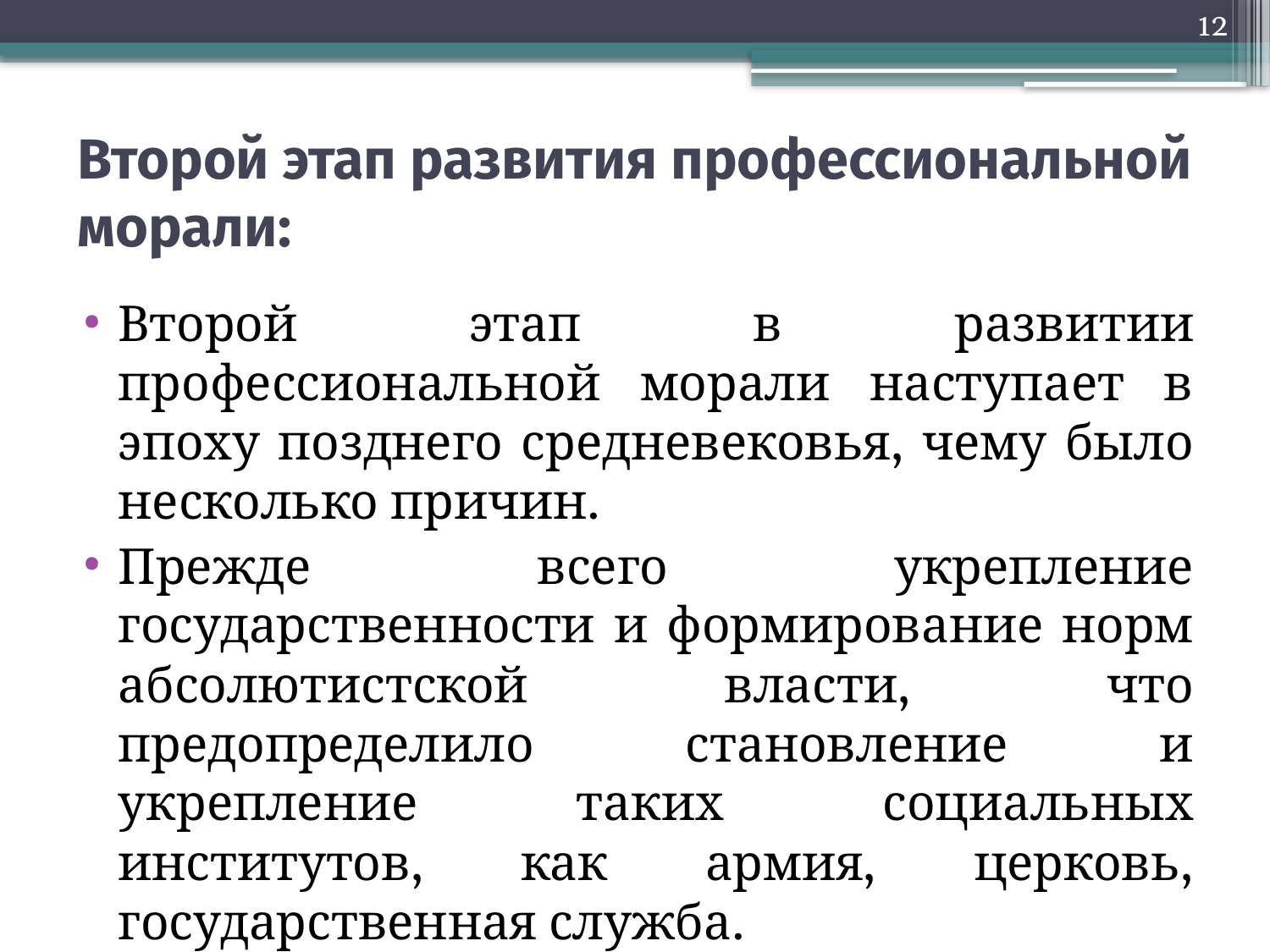

12
# Второй этап развития профессиональной морали:
Второй этап в развитии профессиональной морали наступает в эпоху позднего средневековья, чему было несколько причин.
Прежде всего укрепление государственности и формирование норм абсолютистской власти, что предопределило становление и укрепление таких социальных институтов, как армия, церковь, государственная служба.